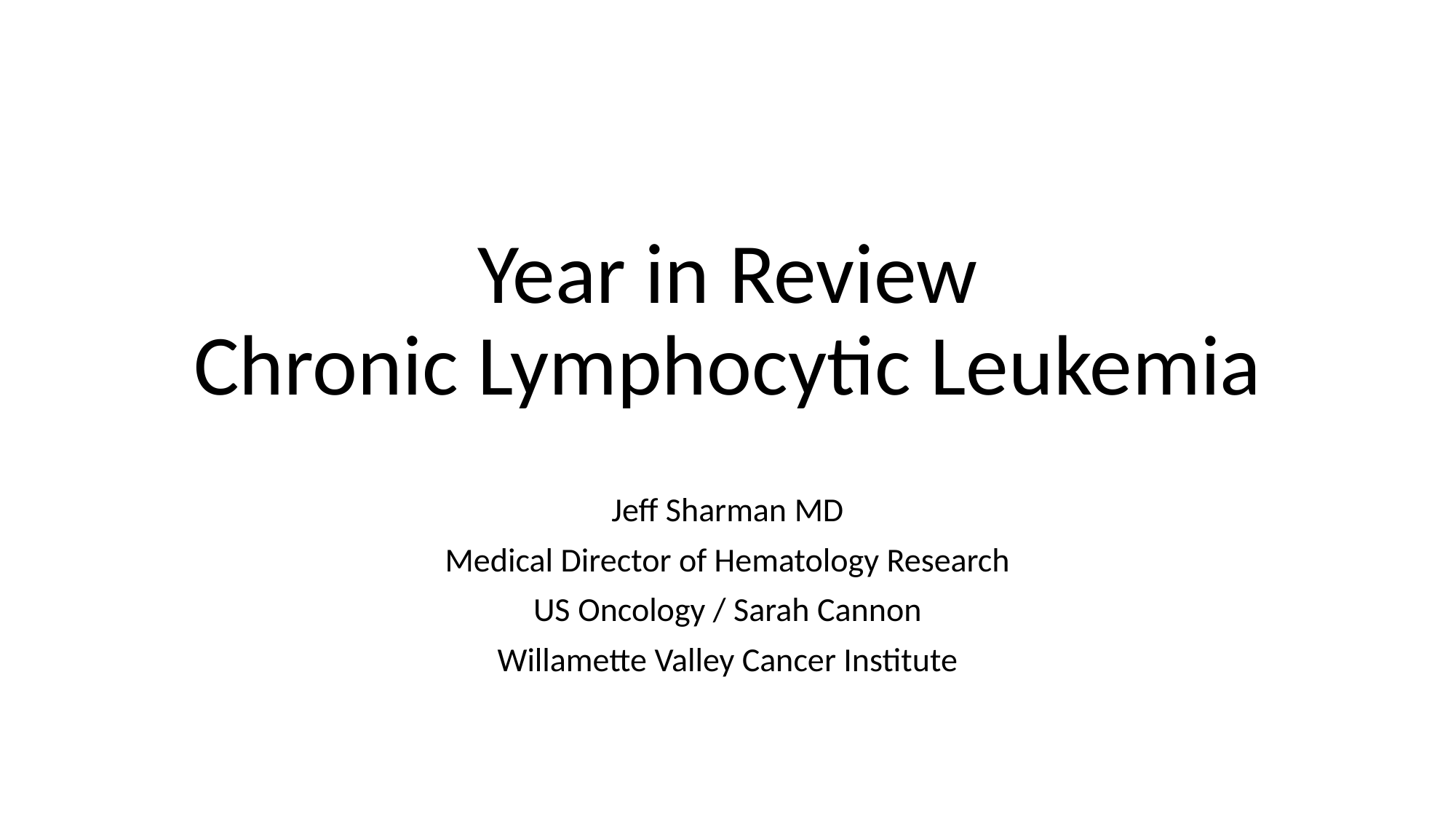

# Year in Review Chronic Lymphocytic Leukemia
Jeff Sharman MD
Medical Director of Hematology Research
US Oncology / Sarah Cannon
Willamette Valley Cancer Institute